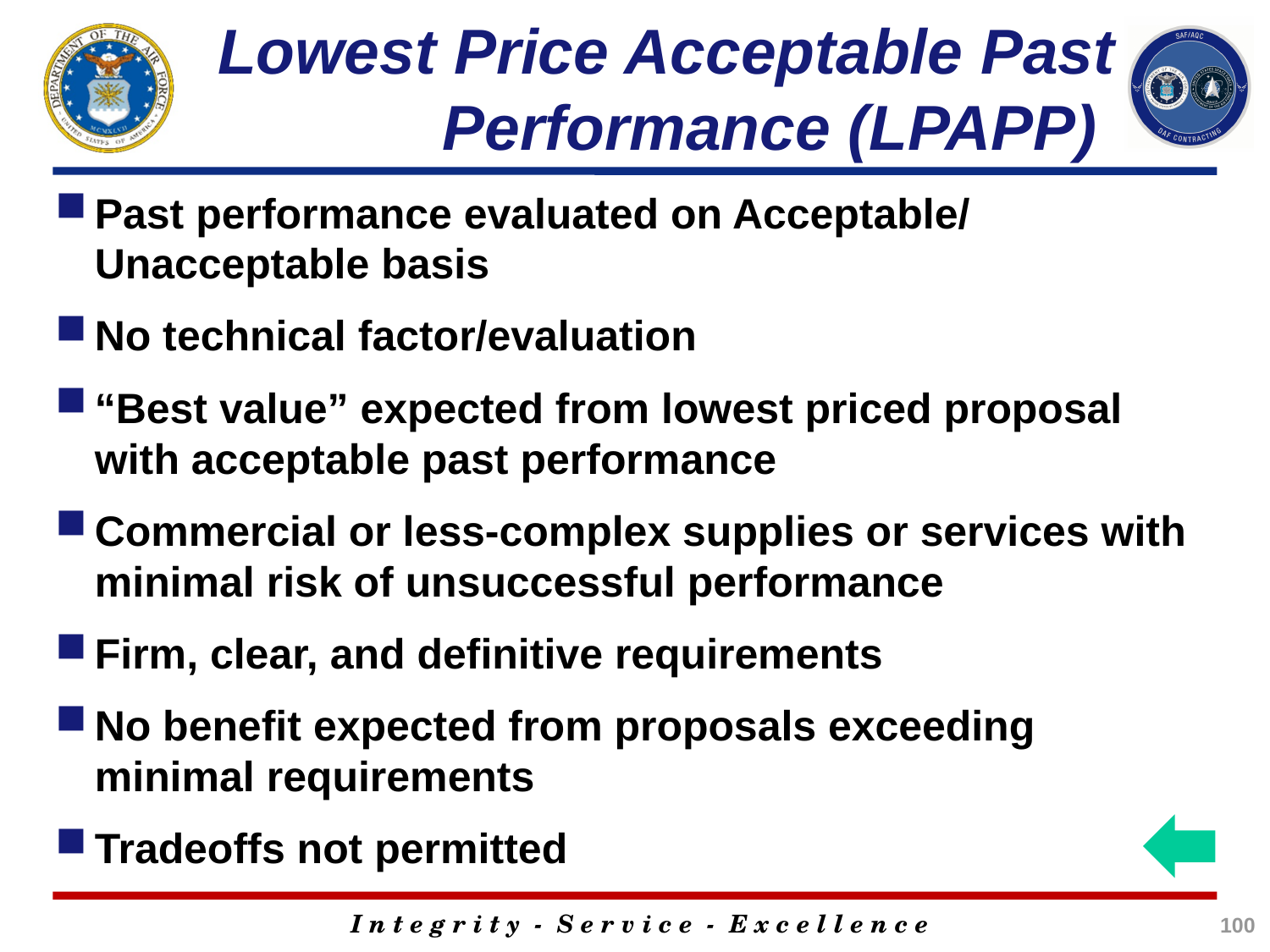

# Lowest Price Acceptable Past Performance (LPAPP)
Past performance evaluated on Acceptable/ Unacceptable basis
No technical factor/evaluation
“Best value” expected from lowest priced proposal with acceptable past performance
Commercial or less-complex supplies or services with minimal risk of unsuccessful performance
Firm, clear, and definitive requirements
No benefit expected from proposals exceeding minimal requirements
Tradeoffs not permitted

100